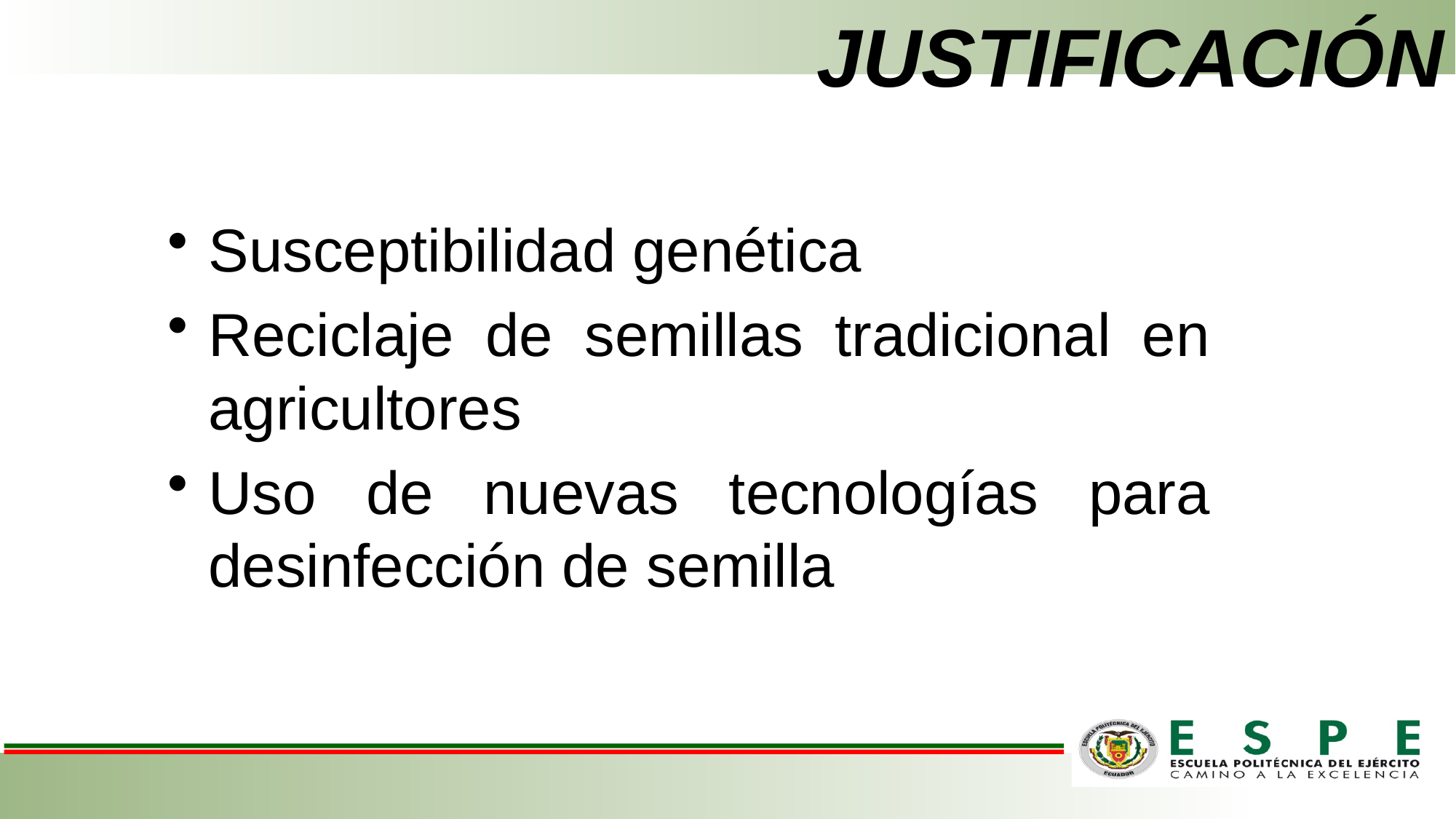

# JUSTIFICACIÓN
Susceptibilidad genética
Reciclaje de semillas tradicional en agricultores
Uso de nuevas tecnologías para desinfección de semilla